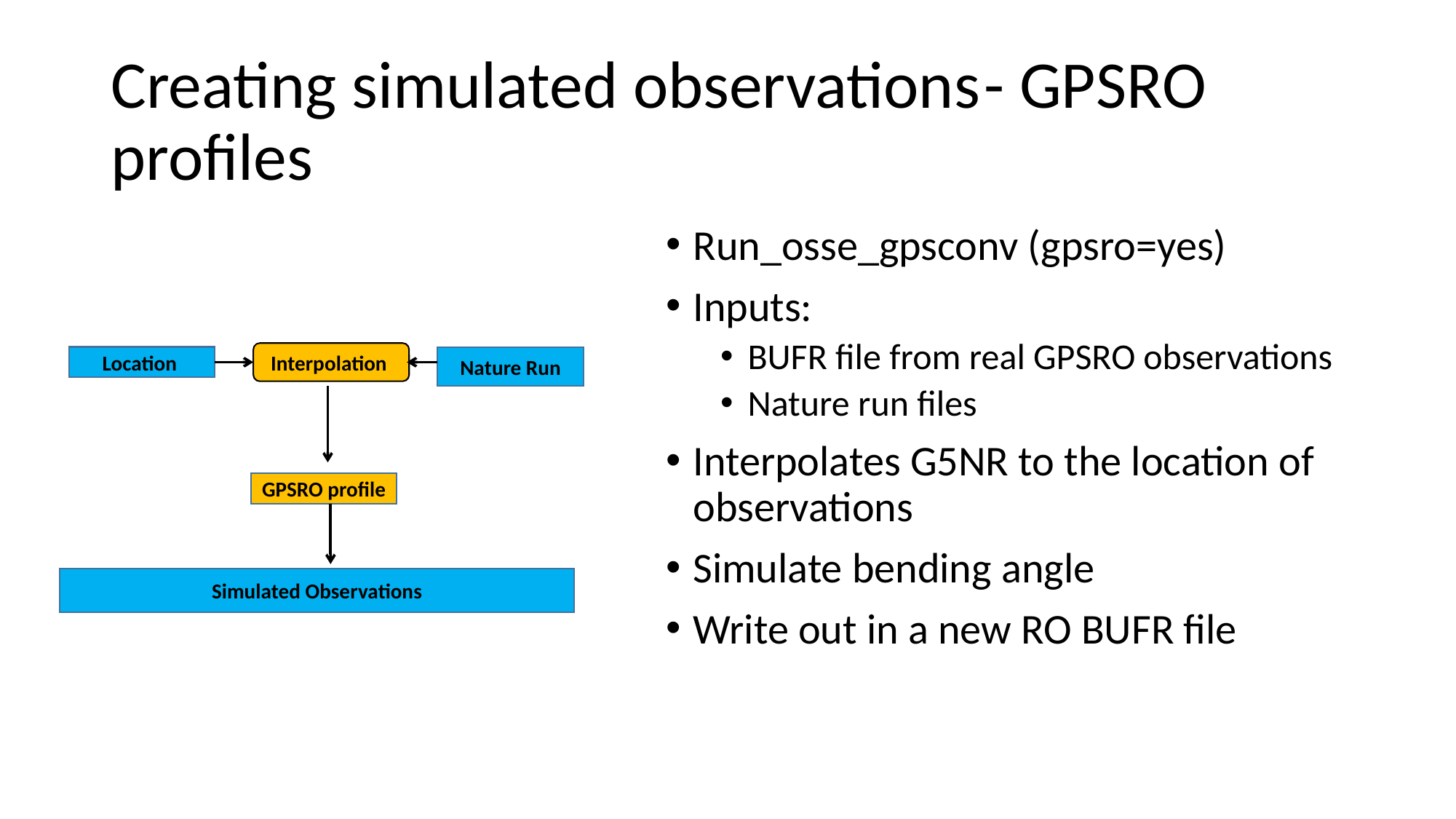

# Creating simulated observations	- GPSRO profiles
Run_osse_gpsconv (gpsro=yes)
Inputs:
BUFR file from real GPSRO observations
Nature run files
Interpolates G5NR to the location of observations
Simulate bending angle
Write out in a new RO BUFR file
Interpolation
Location
Nature Run
GPSRO profile
Simulated Observations